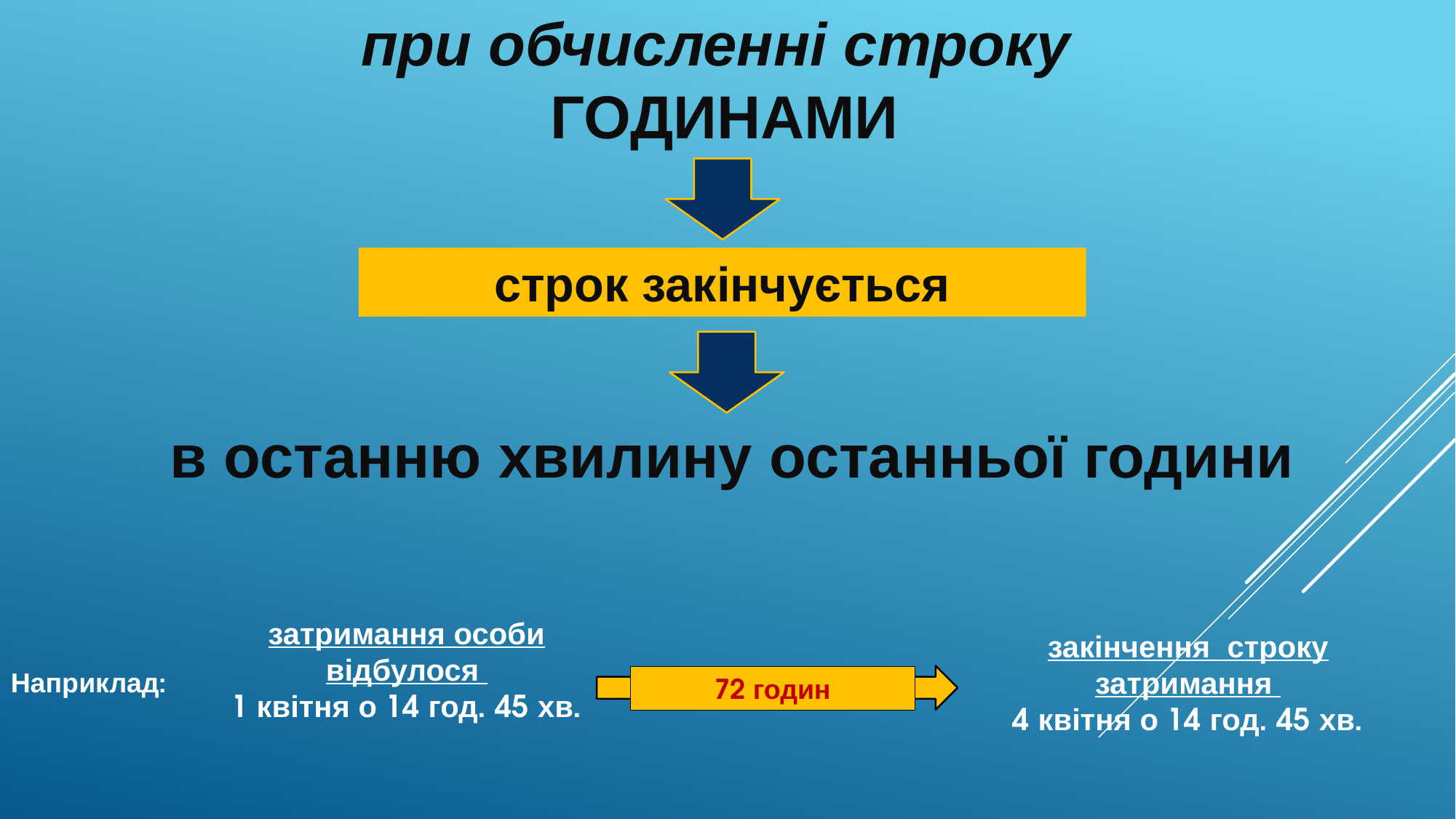

при обчисленні строку
ГОДИНАМИ

строк закінчується

в останню хвилину останньої години
затримання особи відбулося
1 квітня о 14 год. 45 хв.
закінчення  строку затримання
4 квітня о 14 год. 45 хв.
Наприклад:

72 годин